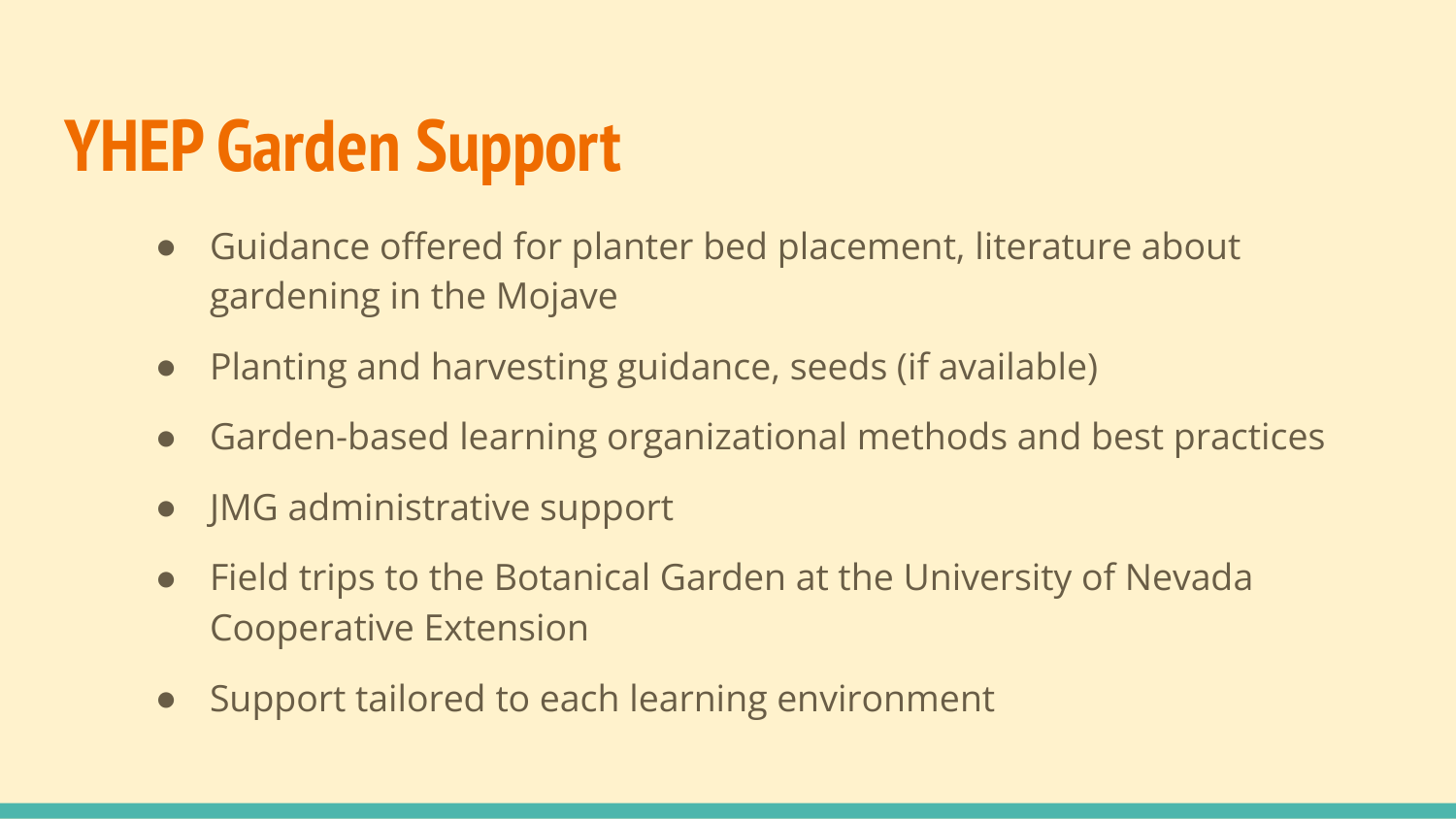

# YHEP Garden Support

Guidance offered for planter bed placement, literature about gardening in the Mojave
Planting and harvesting guidance, seeds (if available)
Garden-based learning organizational methods and best practices
JMG administrative support
Field trips to the Botanical Garden at the University of Nevada Cooperative Extension
Support tailored to each learning environment